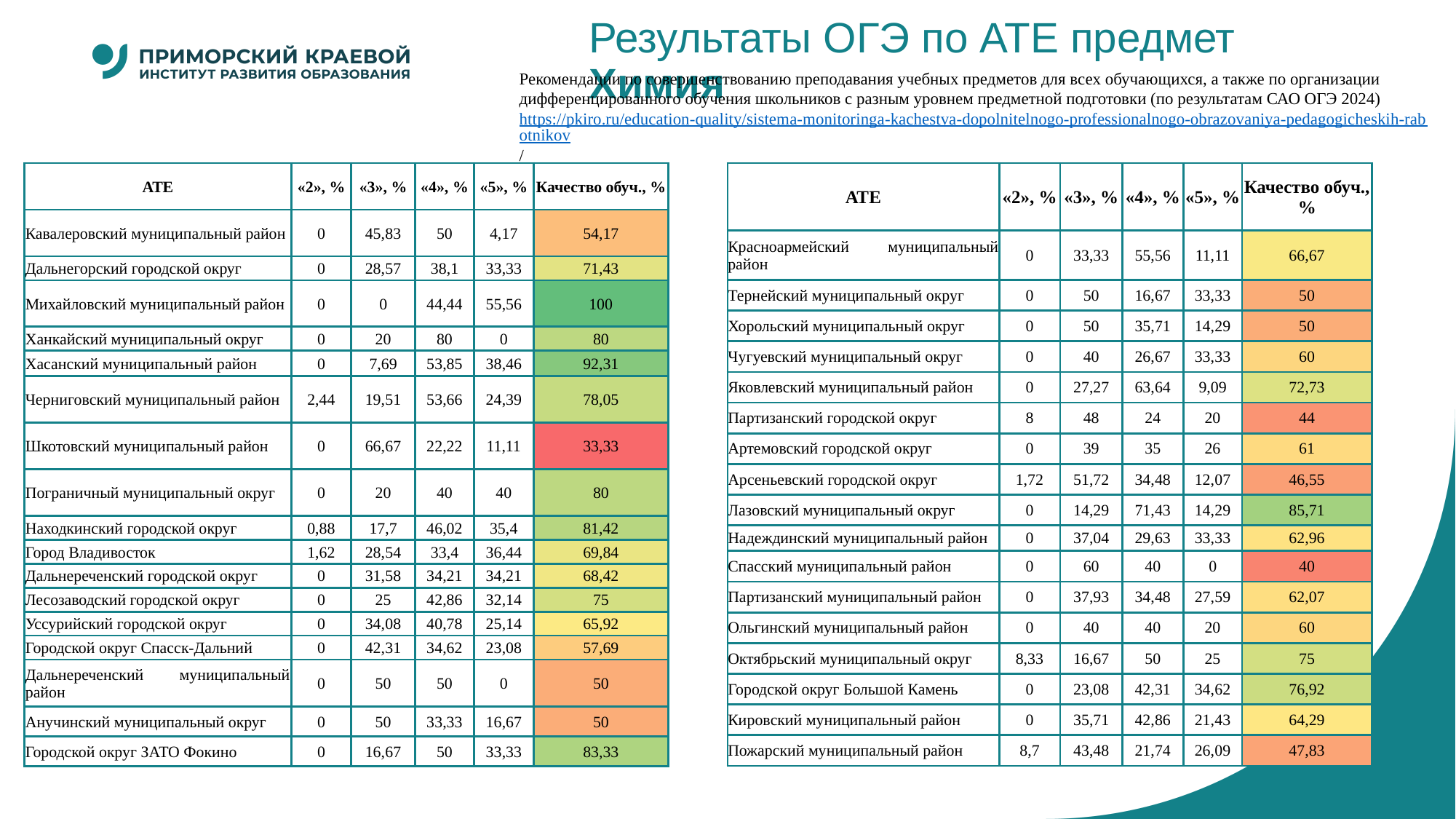

# Результаты ОГЭ по АТЕ предмет Химия
Рекомендации по совершенствованию преподавания учебных предметов для всех обучающихся, а также по организации дифференцированного обучения школьников с разным уровнем предметной подготовки (по результатам САО ОГЭ 2024) https://pkiro.ru/education-quality/sistema-monitoringa-kachestva-dopolnitelnogo-professionalnogo-obrazovaniya-pedagogicheskih-rabotnikov/
| АТЕ | «2», % | «3», % | «4», % | «5», % | Качество обуч., % |
| --- | --- | --- | --- | --- | --- |
| Кавалеровский муниципальный район | 0 | 45,83 | 50 | 4,17 | 54,17 |
| Дальнегорский городской округ | 0 | 28,57 | 38,1 | 33,33 | 71,43 |
| Михайловский муниципальный район | 0 | 0 | 44,44 | 55,56 | 100 |
| Ханкайский муниципальный округ | 0 | 20 | 80 | 0 | 80 |
| Хасанский муниципальный район | 0 | 7,69 | 53,85 | 38,46 | 92,31 |
| Черниговский муниципальный район | 2,44 | 19,51 | 53,66 | 24,39 | 78,05 |
| Шкотовский муниципальный район | 0 | 66,67 | 22,22 | 11,11 | 33,33 |
| Пограничный муниципальный округ | 0 | 20 | 40 | 40 | 80 |
| Находкинский городской округ | 0,88 | 17,7 | 46,02 | 35,4 | 81,42 |
| Город Владивосток | 1,62 | 28,54 | 33,4 | 36,44 | 69,84 |
| Дальнереченский городской округ | 0 | 31,58 | 34,21 | 34,21 | 68,42 |
| Лесозаводский городской округ | 0 | 25 | 42,86 | 32,14 | 75 |
| Уссурийский городской округ | 0 | 34,08 | 40,78 | 25,14 | 65,92 |
| Городской округ Спасск-Дальний | 0 | 42,31 | 34,62 | 23,08 | 57,69 |
| Дальнереченский муниципальный район | 0 | 50 | 50 | 0 | 50 |
| Анучинский муниципальный округ | 0 | 50 | 33,33 | 16,67 | 50 |
| Городской округ ЗАТО Фокино | 0 | 16,67 | 50 | 33,33 | 83,33 |
| АТЕ | «2», % | «3», % | «4», % | «5», % | Качество обуч., % |
| --- | --- | --- | --- | --- | --- |
| Красноармейский муниципальный район | 0 | 33,33 | 55,56 | 11,11 | 66,67 |
| Тернейский муниципальный округ | 0 | 50 | 16,67 | 33,33 | 50 |
| Хорольский муниципальный округ | 0 | 50 | 35,71 | 14,29 | 50 |
| Чугуевский муниципальный округ | 0 | 40 | 26,67 | 33,33 | 60 |
| Яковлевский муниципальный район | 0 | 27,27 | 63,64 | 9,09 | 72,73 |
| Партизанский городской округ | 8 | 48 | 24 | 20 | 44 |
| Артемовский городской округ | 0 | 39 | 35 | 26 | 61 |
| Арсеньевский городской округ | 1,72 | 51,72 | 34,48 | 12,07 | 46,55 |
| Лазовский муниципальный округ | 0 | 14,29 | 71,43 | 14,29 | 85,71 |
| Надеждинский муниципальный район | 0 | 37,04 | 29,63 | 33,33 | 62,96 |
| Спасский муниципальный район | 0 | 60 | 40 | 0 | 40 |
| Партизанский муниципальный район | 0 | 37,93 | 34,48 | 27,59 | 62,07 |
| Ольгинский муниципальный район | 0 | 40 | 40 | 20 | 60 |
| Октябрьский муниципальный округ | 8,33 | 16,67 | 50 | 25 | 75 |
| Городской округ Большой Камень | 0 | 23,08 | 42,31 | 34,62 | 76,92 |
| Кировский муниципальный район | 0 | 35,71 | 42,86 | 21,43 | 64,29 |
| Пожарский муниципальный район | 8,7 | 43,48 | 21,74 | 26,09 | 47,83 |